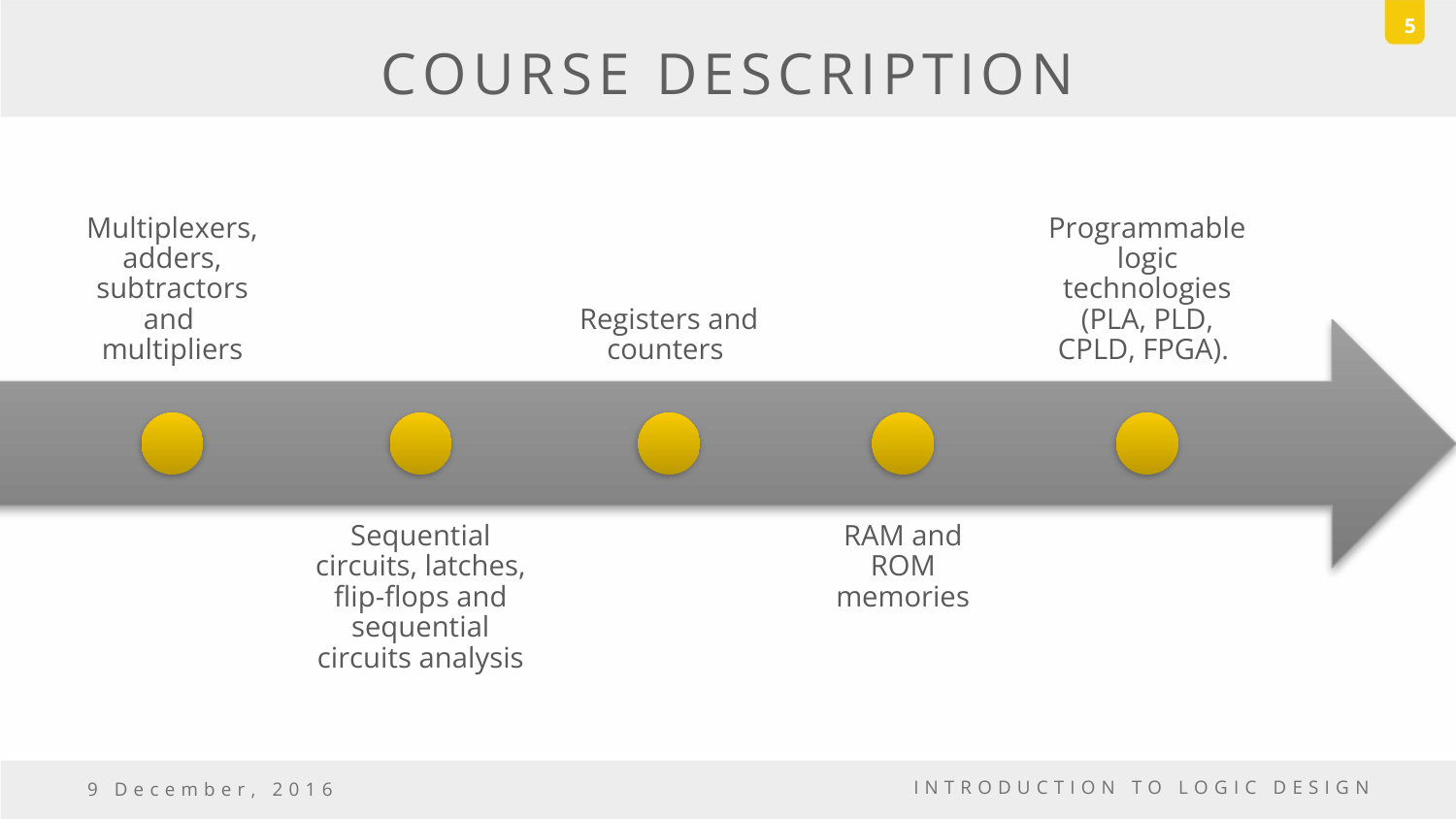

5
# COURSE DESCRIPTION

Multiplexers, adders, subtractors and  multipliers
Sequential circuits, latches, flip-flops and sequential circuits analysis
Registers and counters
RAM and ROM memories
Programmable logic technologies (PLA, PLD, CPLD, FPGA).
9 December, 2016
INTRODUCTION TO LOGIC DESIGN